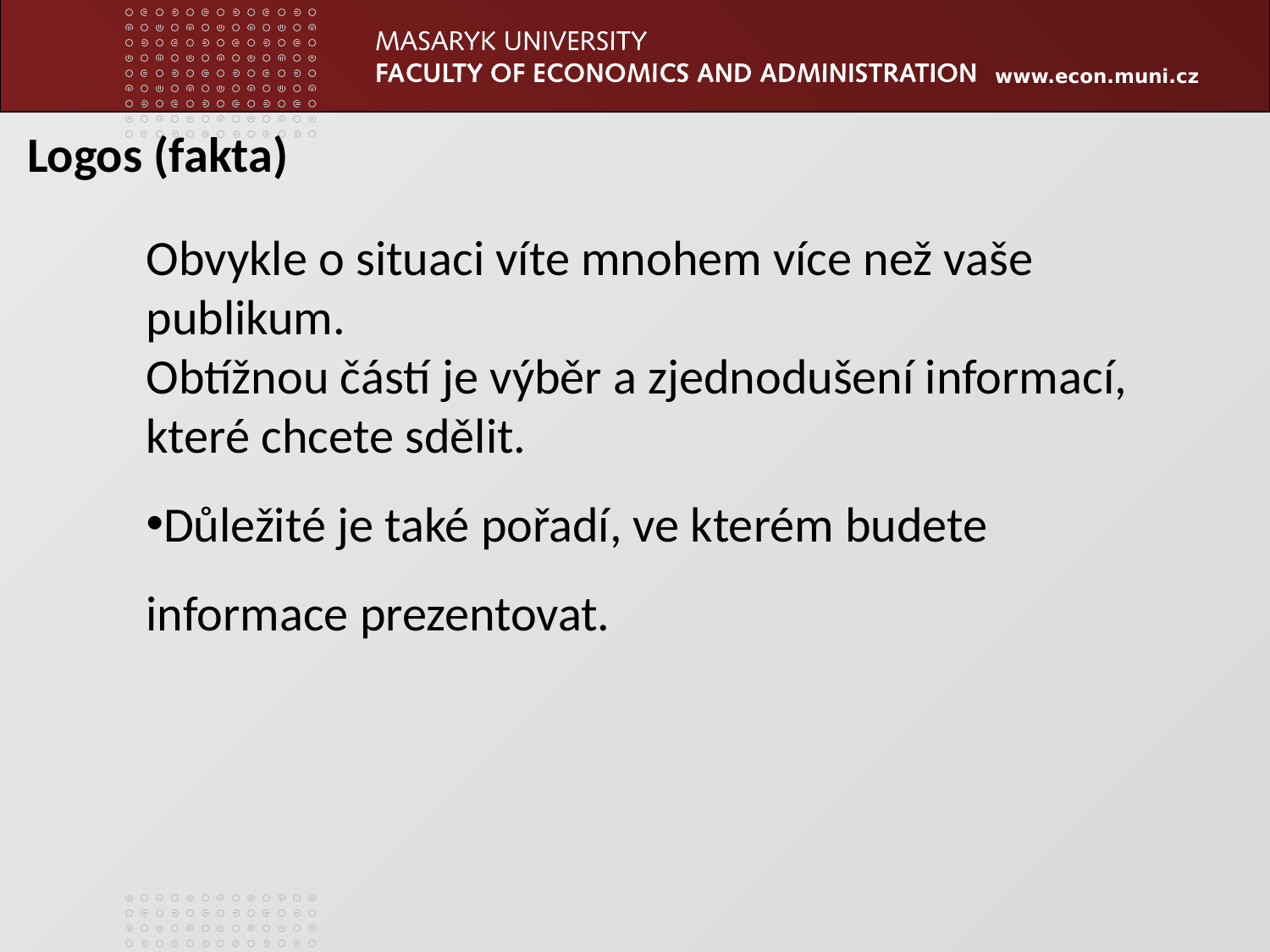

Logos (fakta)
Obvykle o situaci víte mnohem více než vaše publikum.
Obtížnou částí je výběr a zjednodušení informací, které chcete sdělit.
Důležité je také pořadí, ve kterém budete informace prezentovat.